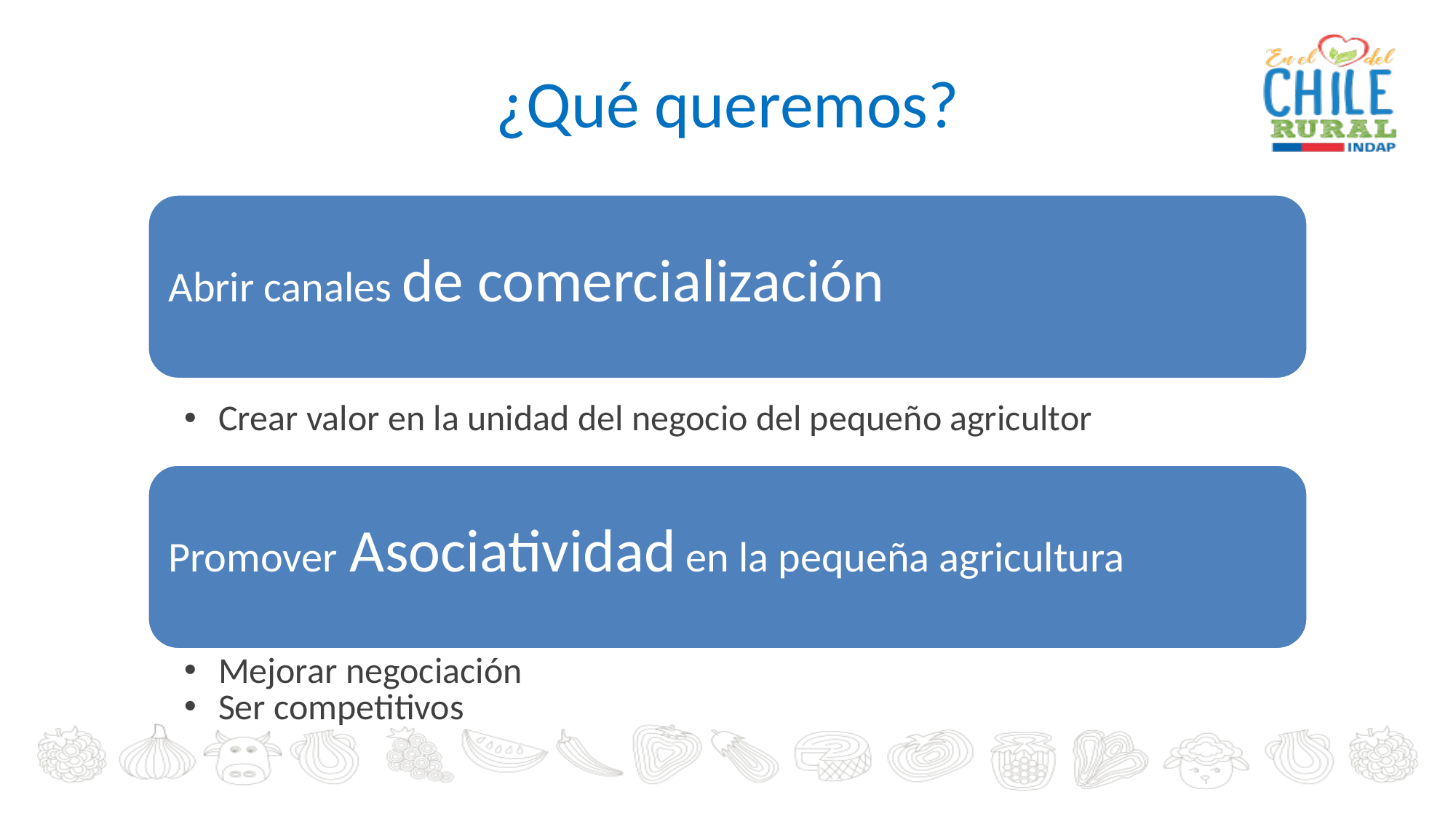

# ¿Qué queremos?
Abrir canales de comercialización
Crear valor en la unidad del negocio del pequeño agricultor
Promover Asociatividad en la pequeña agricultura
Mejorar negociación
Ser competitivos